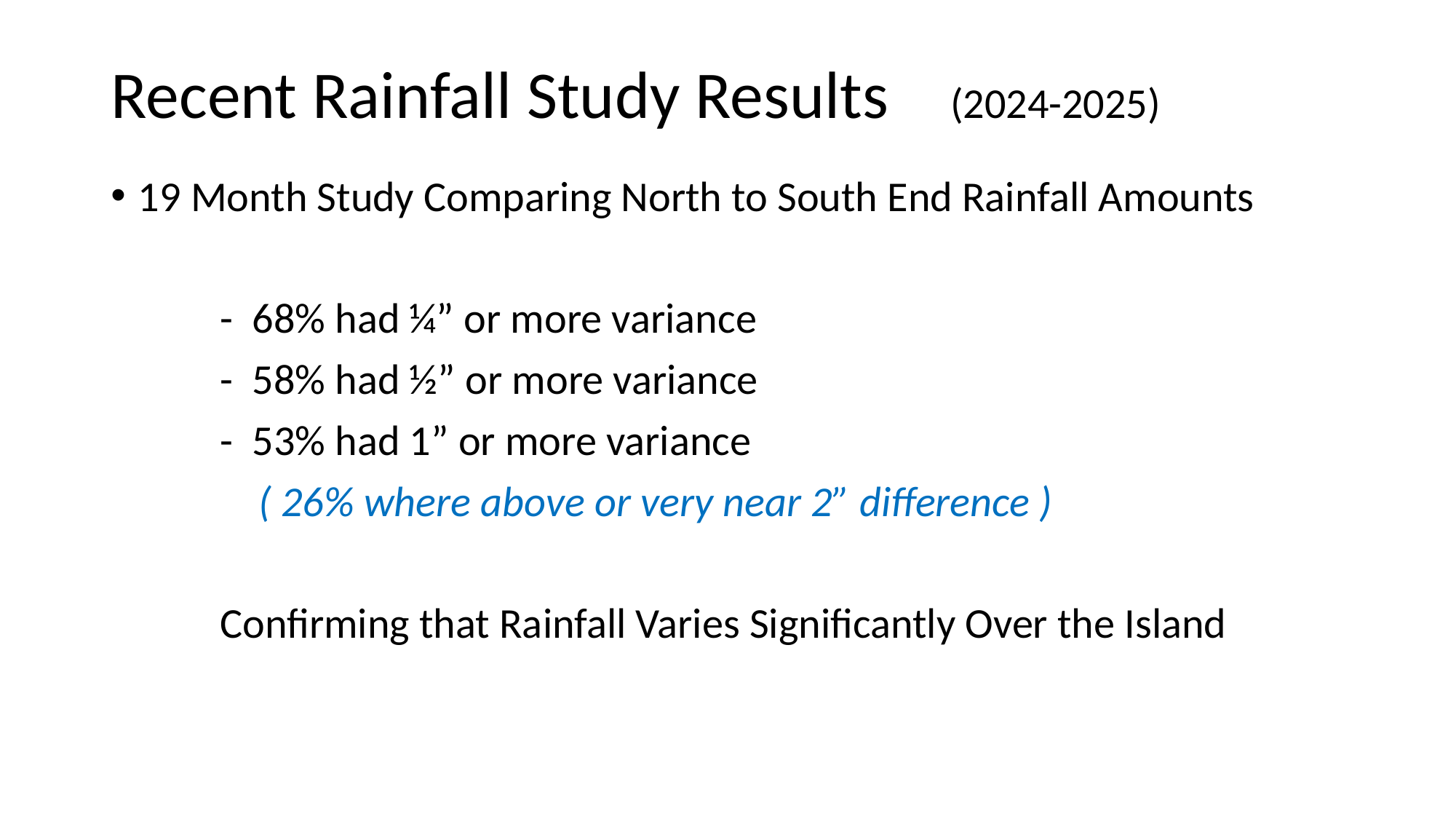

# Recent Rainfall Study Results    (2024-2025)
19 Month Study Comparing North to South End Rainfall Amounts

	-  68% had ¼” or more variance
	-  58% had ½” or more variance
	-  53% had 1” or more variance
	    ( 26% where above or very near 2” difference )

	Confirming that Rainfall Varies Significantly Over the Island